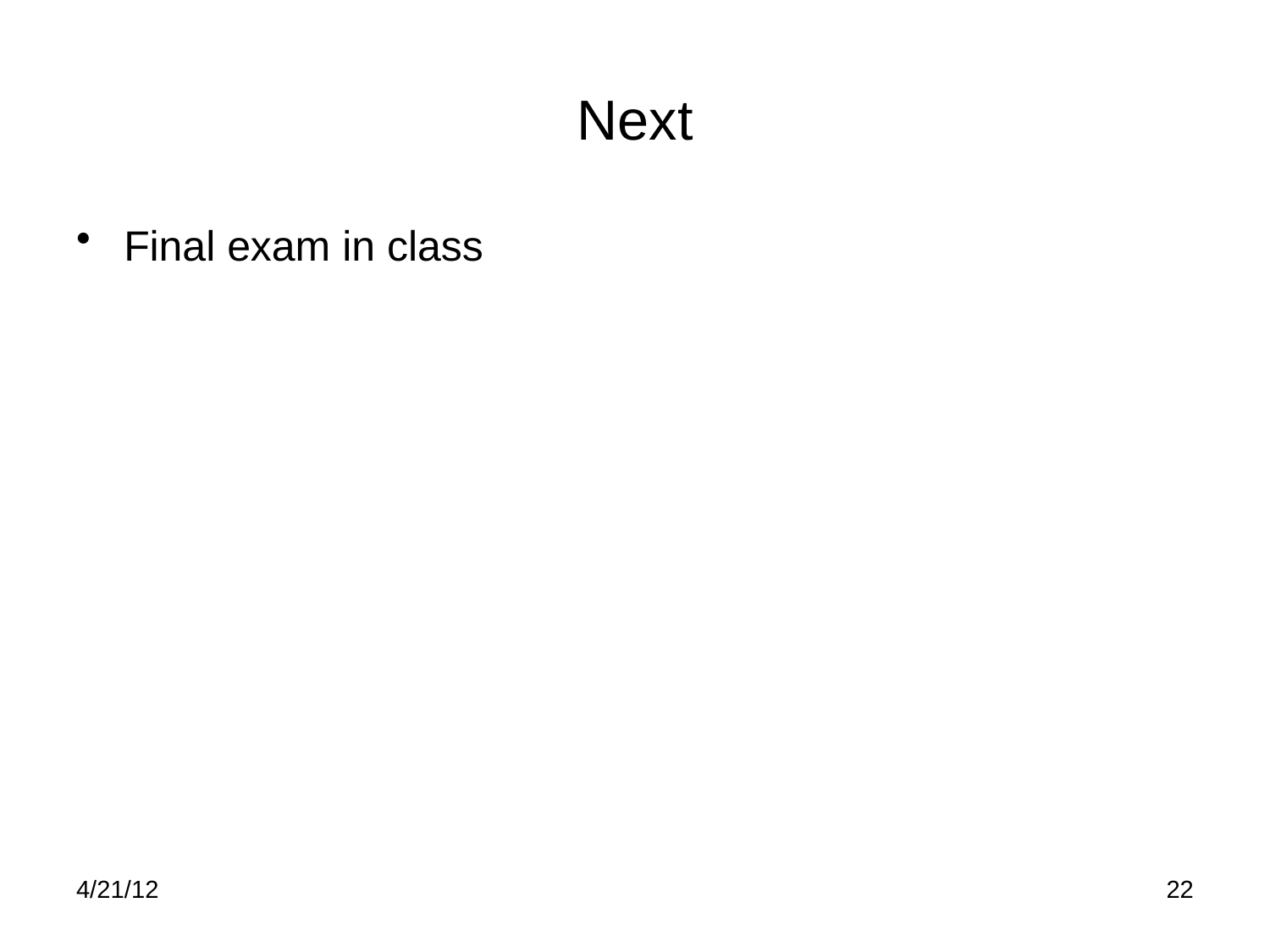

# Next
Final exam in class
4/21/12
22